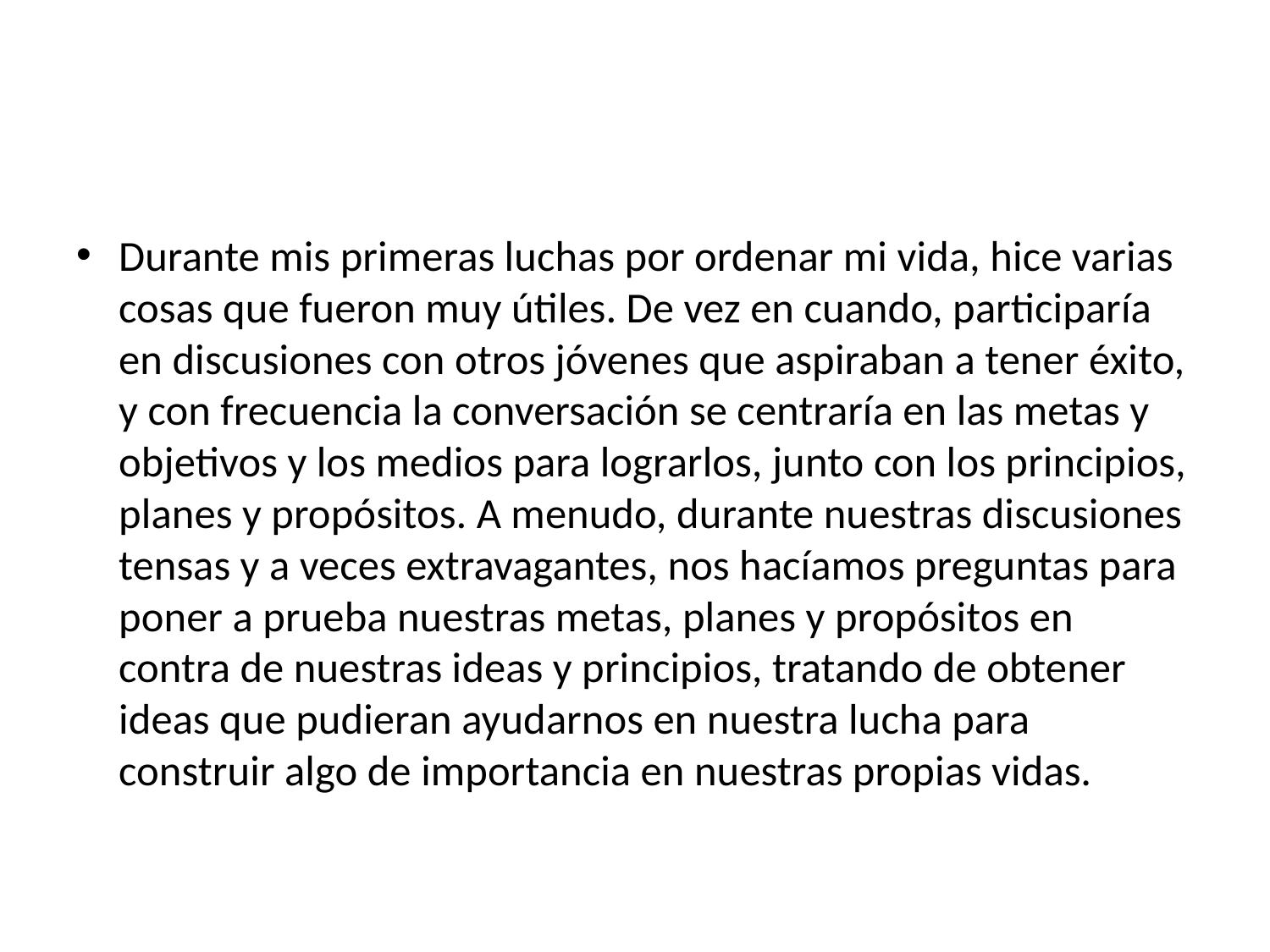

#
Durante mis primeras luchas por ordenar mi vida, hice varias cosas que fueron muy útiles. De vez en cuando, participaría en discusiones con otros jóvenes que aspiraban a tener éxito, y con frecuencia la conversación se centraría en las metas y objetivos y los medios para lograrlos, junto con los principios, planes y propósitos. A menudo, durante nuestras discusiones tensas y a veces extravagantes, nos hacíamos preguntas para poner a prueba nuestras metas, planes y propósitos en contra de nuestras ideas y principios, tratando de obtener ideas que pudieran ayudarnos en nuestra lucha para construir algo de importancia en nuestras propias vidas.